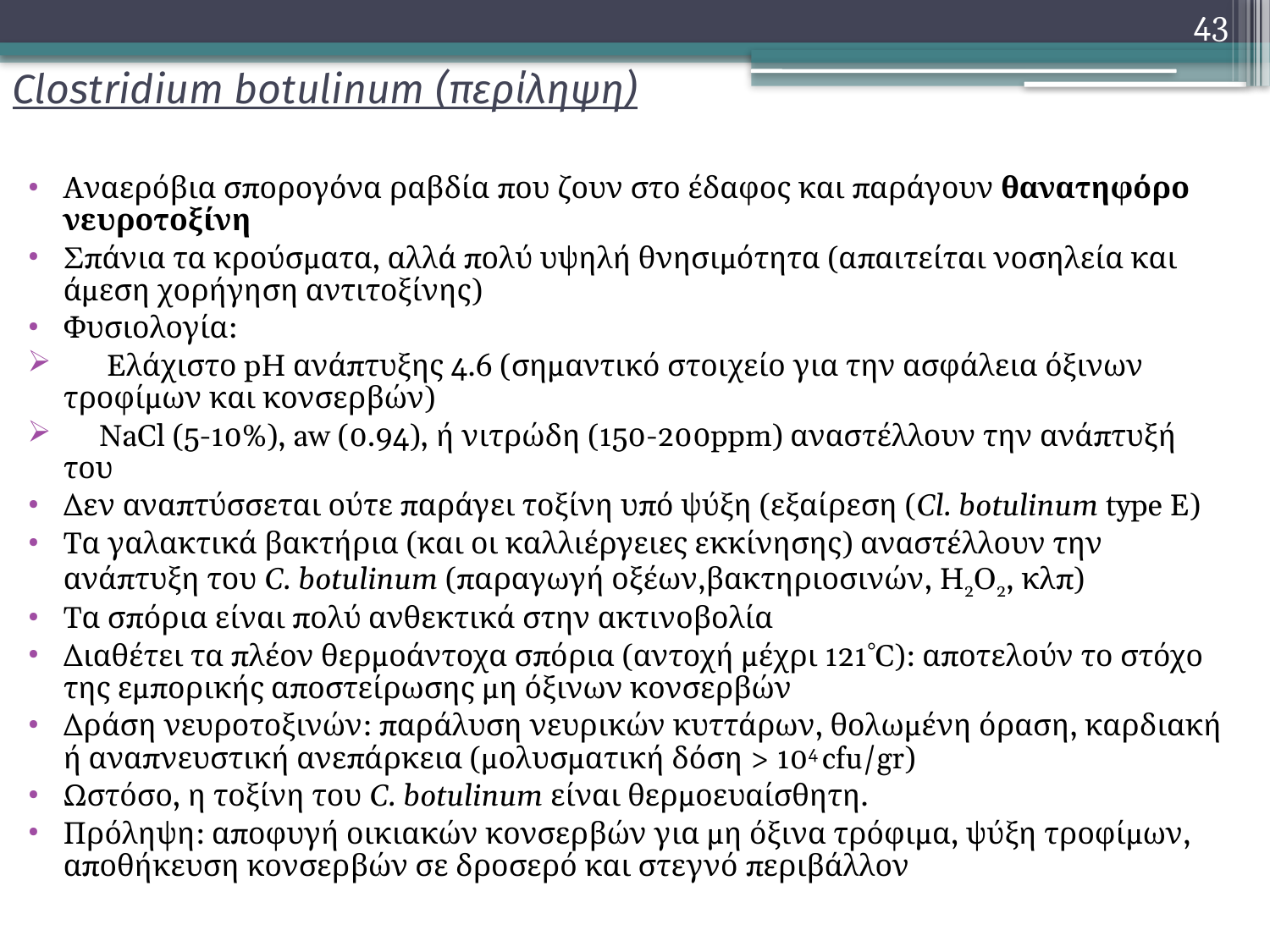

43
# Clostridium botulinum (περίληψη)
Αναερόβια σπορογόνα ραβδία που ζουν στο έδαφος και παράγουν θανατηφόρο νευροτοξίνη
Σπάνια τα κρούσματα, αλλά πολύ υψηλή θνησιμότητα (απαιτείται νοσηλεία και άμεση χορήγηση αντιτοξίνης)
Φυσιολογία:
      Ελάχιστο pH ανάπτυξης 4.6 (σημαντικό στοιχείο για την ασφάλεια όξινων τροφίμων και κονσερβών)
     NaCl (5-10%), aw (0.94), ή νιτρώδη (150-200ppm) αναστέλλουν την ανάπτυξή του
Δεν αναπτύσσεται ούτε παράγει τοξίνη υπό ψύξη (εξαίρεση (Cl. botulinum type E)
Τα γαλακτικά βακτήρια (και οι καλλιέργειες εκκίνησης) αναστέλλουν την ανάπτυξη του C. botulinum (παραγωγή οξέων,βακτηριοσινών, Η2Ο2, κλπ)
Τα σπόρια είναι πολύ ανθεκτικά στην ακτινοβολία
Διαθέτει τα πλέον θερμοάντοχα σπόρια (αντοχή μέχρι 121°C): αποτελούν το στόχο της εμπορικής αποστείρωσης μη όξινων κονσερβών
Δράση νευροτοξινών: παράλυση νευρικών κυττάρων, θολωμένη όραση, καρδιακή ή αναπνευστική ανεπάρκεια (μολυσματική δόση > 104 cfu/gr)
Ωστόσο, η τοξίνη του C. botulinum είναι θερμοευαίσθητη.
Πρόληψη: αποφυγή οικιακών κονσερβών για μη όξινα τρόφιμα, ψύξη τροφίμων, αποθήκευση κονσερβών σε δροσερό και στεγνό περιβάλλον